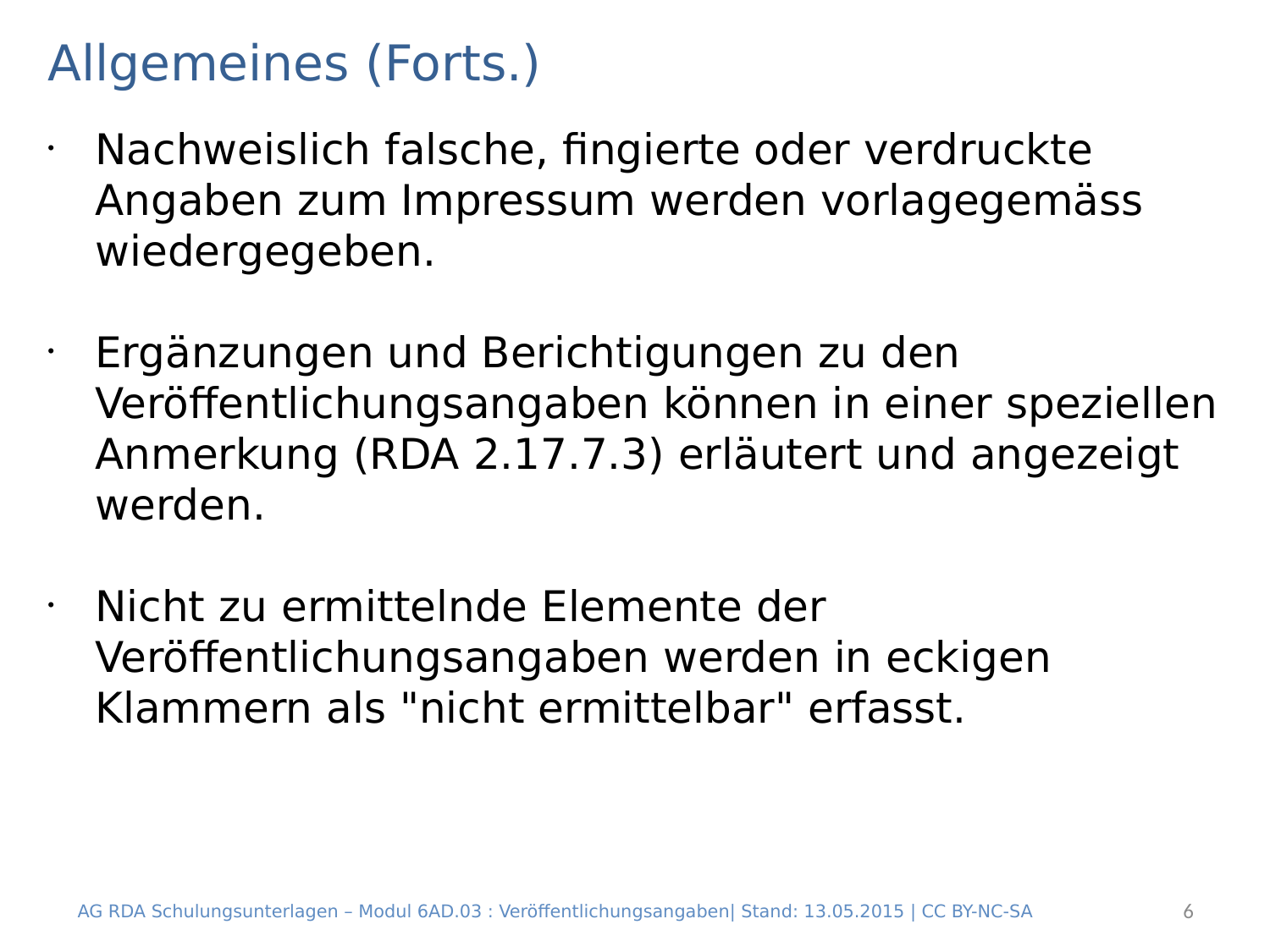

# Allgemeines (Forts.)
Nachweislich falsche, fingierte oder verdruckte Angaben zum Impressum werden vorlagegemäss wiedergegeben.

Ergänzungen und Berichtigungen zu den Veröffentlichungsangaben können in einer speziellen Anmerkung (RDA 2.17.7.3) erläutert und angezeigt werden.
Nicht zu ermittelnde Elemente der Veröffentlichungsangaben werden in eckigen Klammern als "nicht ermittelbar" erfasst.

AG RDA Schulungsunterlagen – Modul 6AD.03 : Veröffentlichungsangaben| Stand: 13.05.2015 | CC BY-NC-SA
6